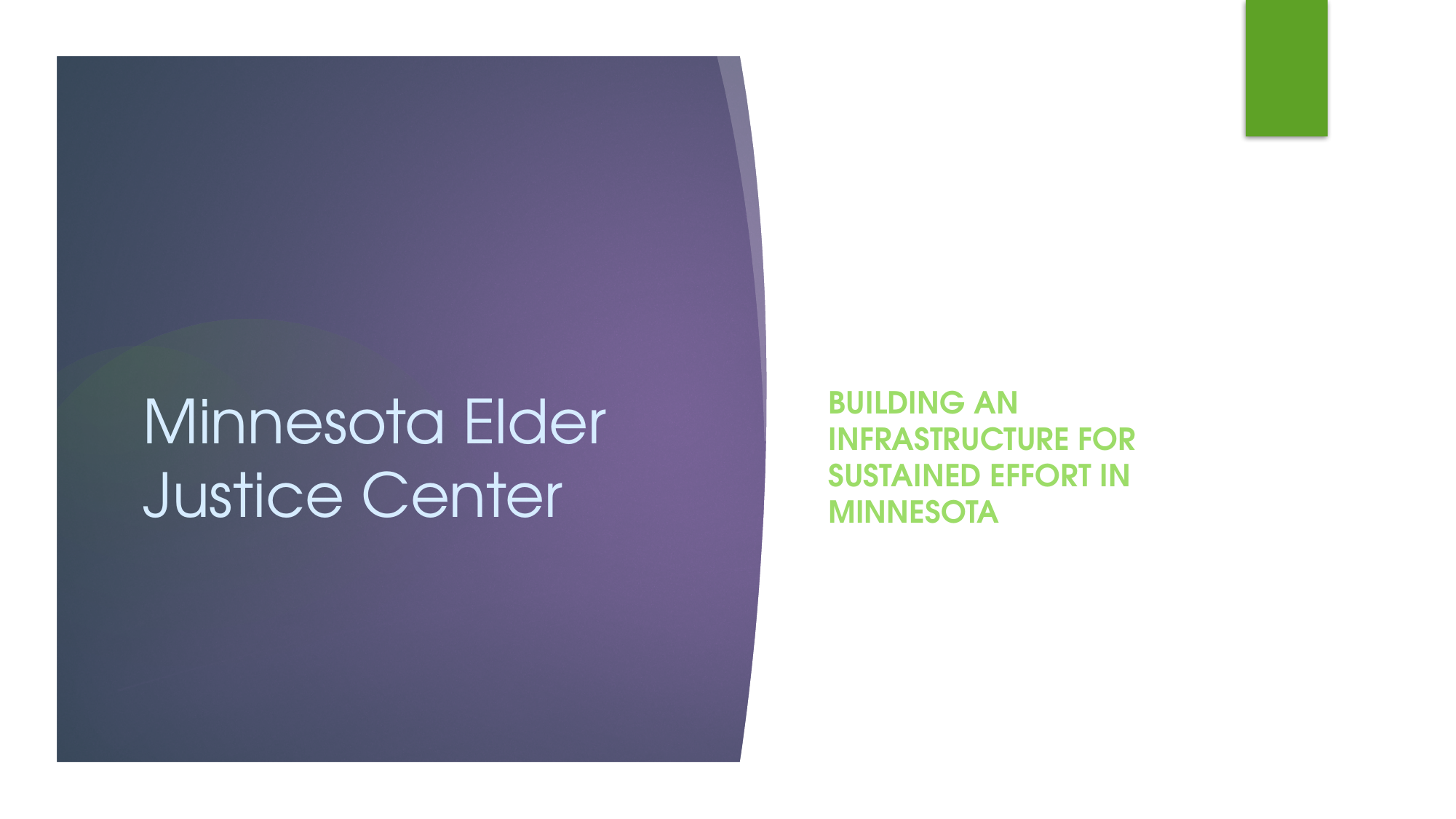

Building an infrastructure for sustained effort in minnesota
# Minnesota Elder Justice Center